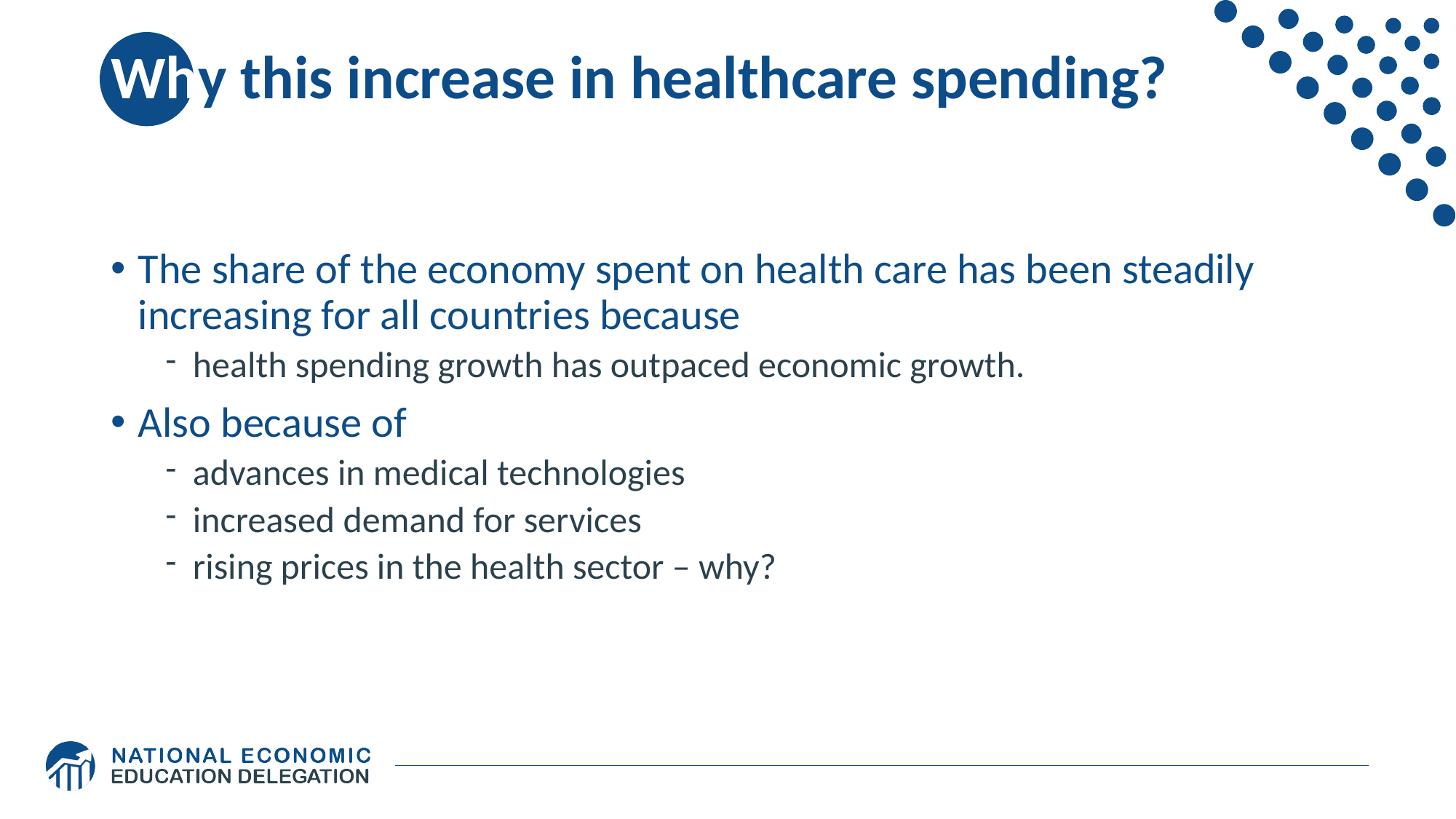

# Why this increase in healthcare spending?
The share of the economy spent on health care has been steadily increasing for all countries because
health spending growth has outpaced economic growth.
Also because of
advances in medical technologies
increased demand for services
rising prices in the health sector – why?